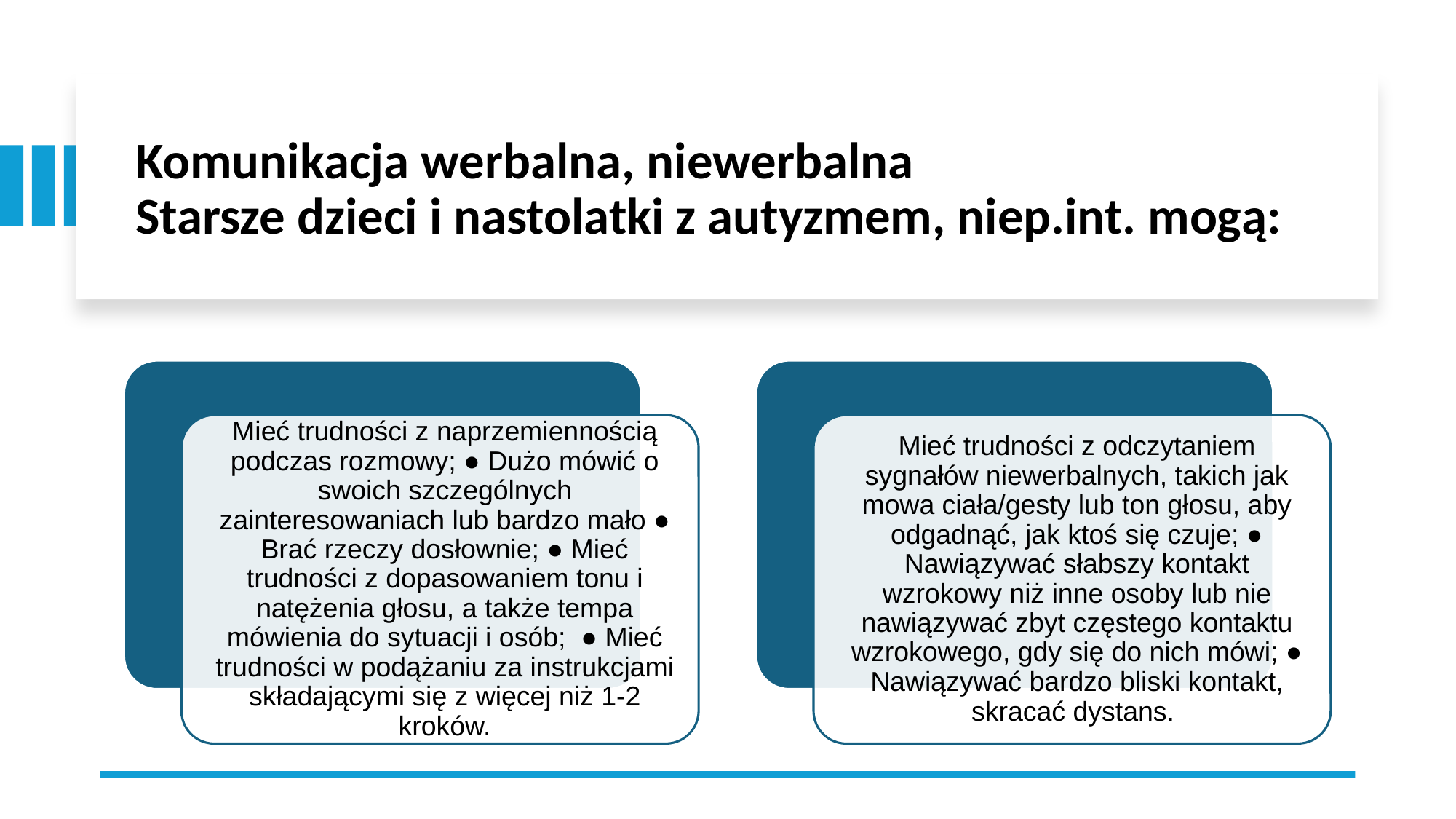

Komunikacja werbalna, niewerbalna
Starsze dzieci i nastolatki z autyzmem, niep.int. mogą:

Mieć trudności z naprzemiennością podczas rozmowy; ● Dużo mówić o swoich szczególnych zainteresowaniach lub bardzo mało ● Brać rzeczy dosłownie; ● Mieć trudności z dopasowaniem tonu i natężenia głosu, a także tempa mówienia do sytuacji i osób;  ● Mieć trudności w podążaniu za instrukcjami składającymi się z więcej niż 1-2 kroków.
Mieć trudności z odczytaniem sygnałów niewerbalnych, takich jak mowa ciała/gesty lub ton głosu, aby odgadnąć, jak ktoś się czuje; ● Nawiązywać słabszy kontakt wzrokowy niż inne osoby lub nie nawiązywać zbyt częstego kontaktu wzrokowego, gdy się do nich mówi; ● Nawiązywać bardzo bliski kontakt, skracać dystans.